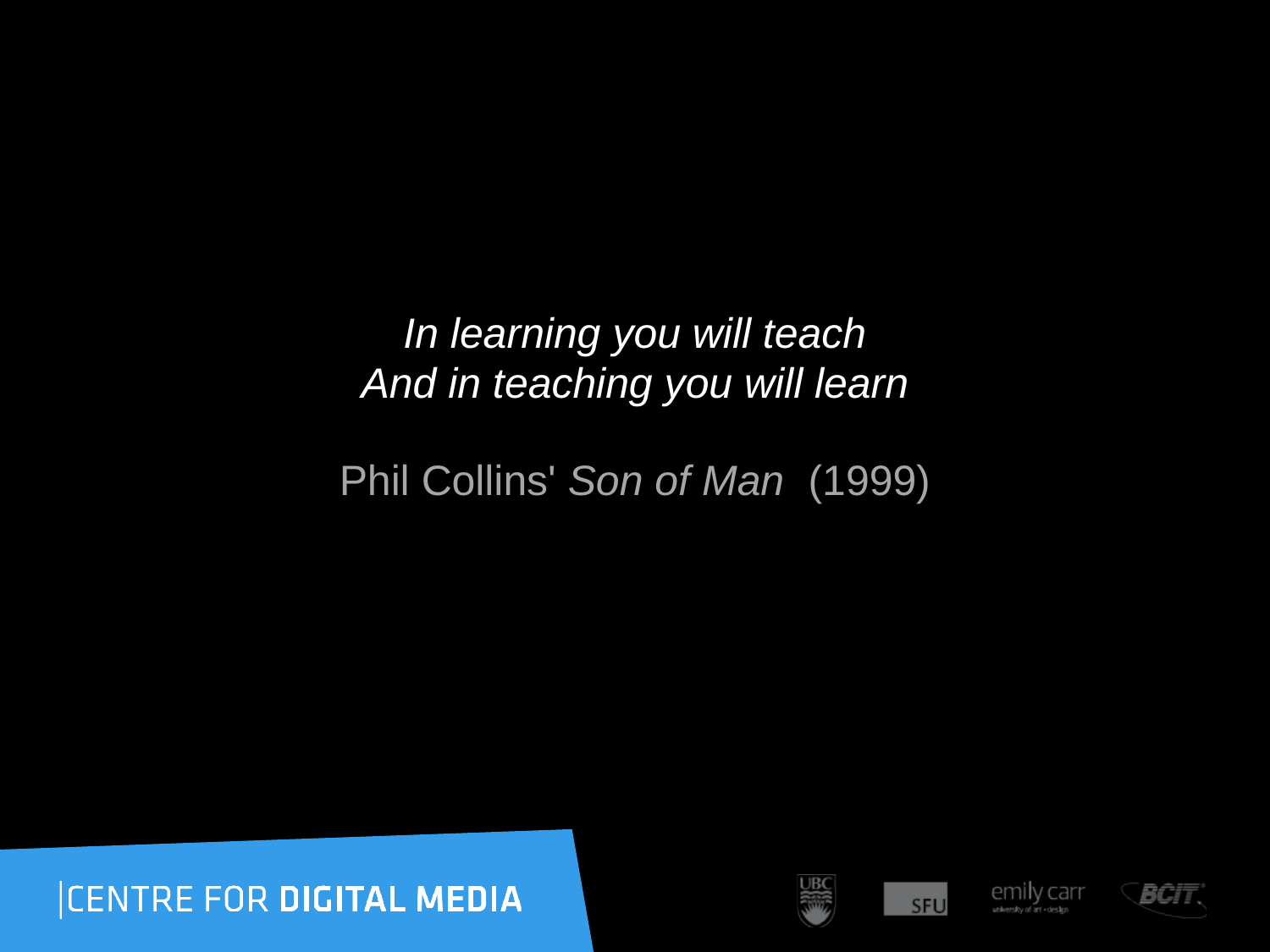

In learning you will teach
And in teaching you will learn

Phil Collins' Son of Man  (1999)